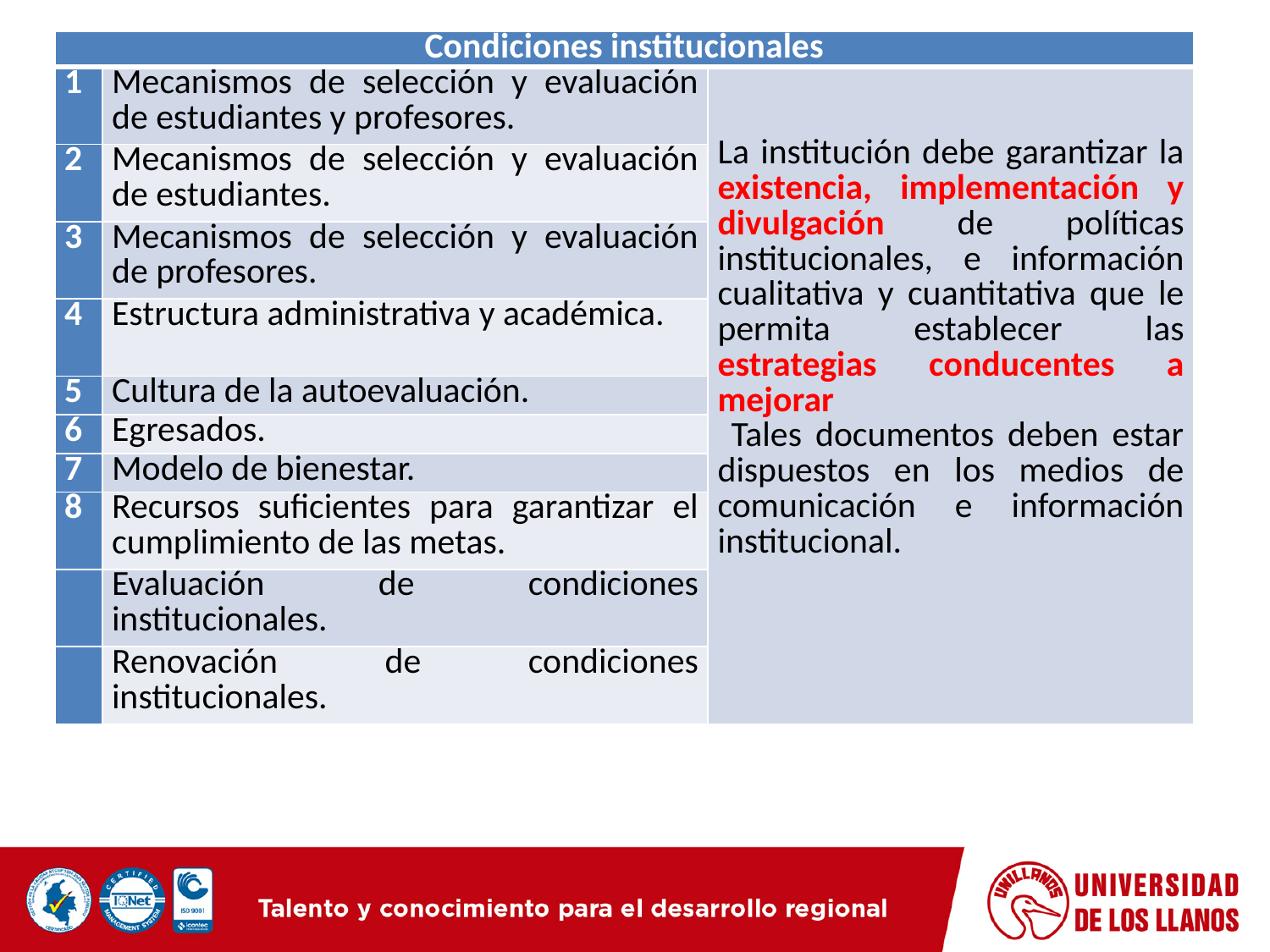

| Condiciones institucionales |  |  |
| --- | --- | --- |
| 1 | Mecanismos de selección y evaluación de estudiantes y profesores. | La institución debe garantizar la existencia, implementación y divulgación de políticas institucionales, e información cualitativa y cuantitativa que le permita establecer las estrategias conducentes a mejorar Tales documentos deben estar dispuestos en los medios de comunicación e información institucional. |
| 2 | Mecanismos de selección y evaluación de estudiantes. |  |
| 3 | Mecanismos de selección y evaluación de profesores. |  |
| 4 | Estructura administrativa y académica. |  |
| 5 | Cultura de la autoevaluación. |  |
| 6 | Egresados. |  |
| 7 | Modelo de bienestar. |  |
| 8 | Recursos suficientes para garantizar el cumplimiento de las metas. |  |
|  | Evaluación de condiciones institucionales. |  |
|  | Renovación de condiciones institucionales. |  |